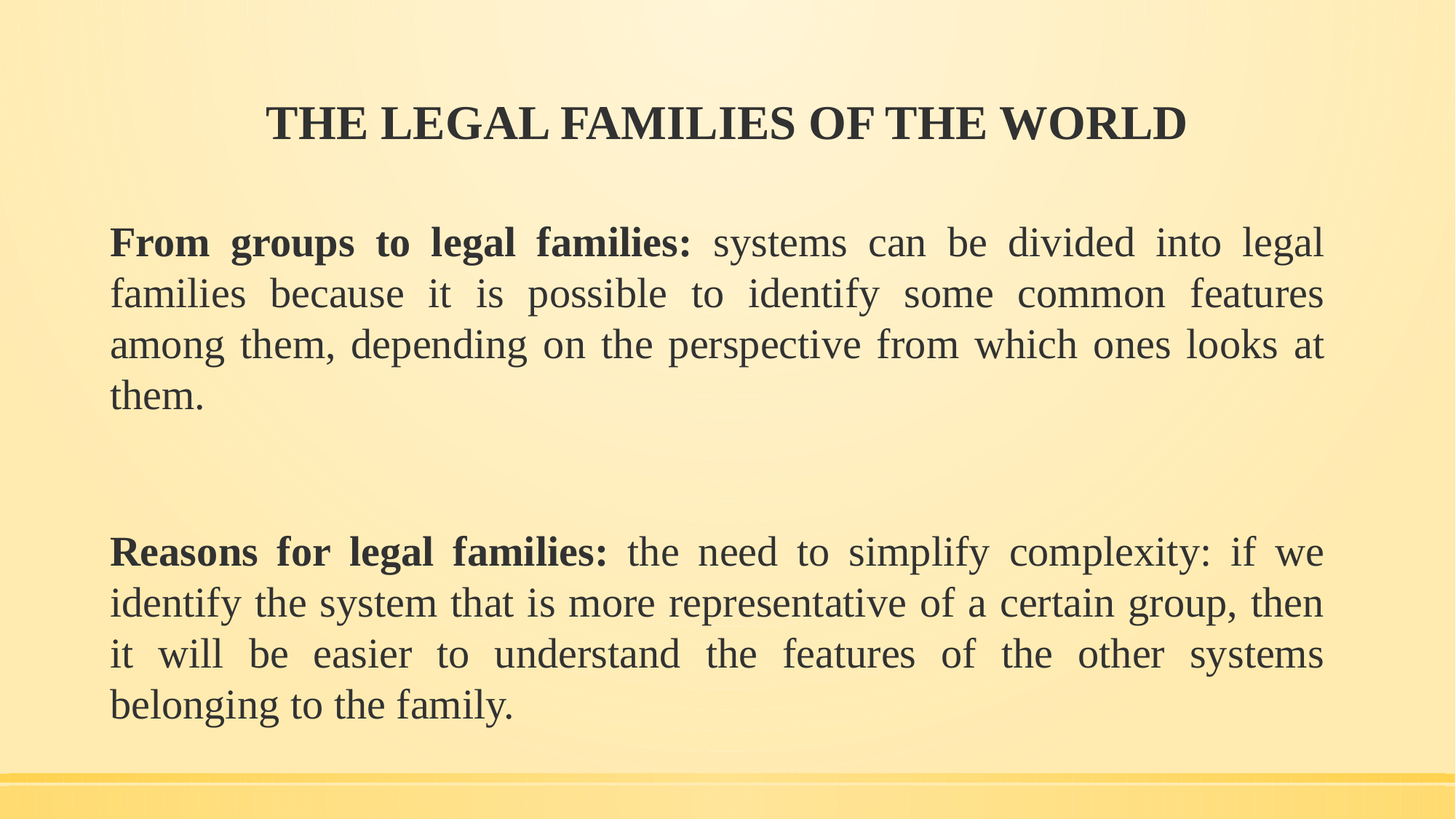

# THE LEGAL FAMILIES OF THE WORLD
From groups to legal families: systems can be divided into legal families because it is possible to identify some common features among them, depending on the perspective from which ones looks at them.

Reasons for legal families: the need to simplify complexity: if we identify the system that is more representative of a certain group, then it will be easier to understand the features of the other systems belonging to the family.